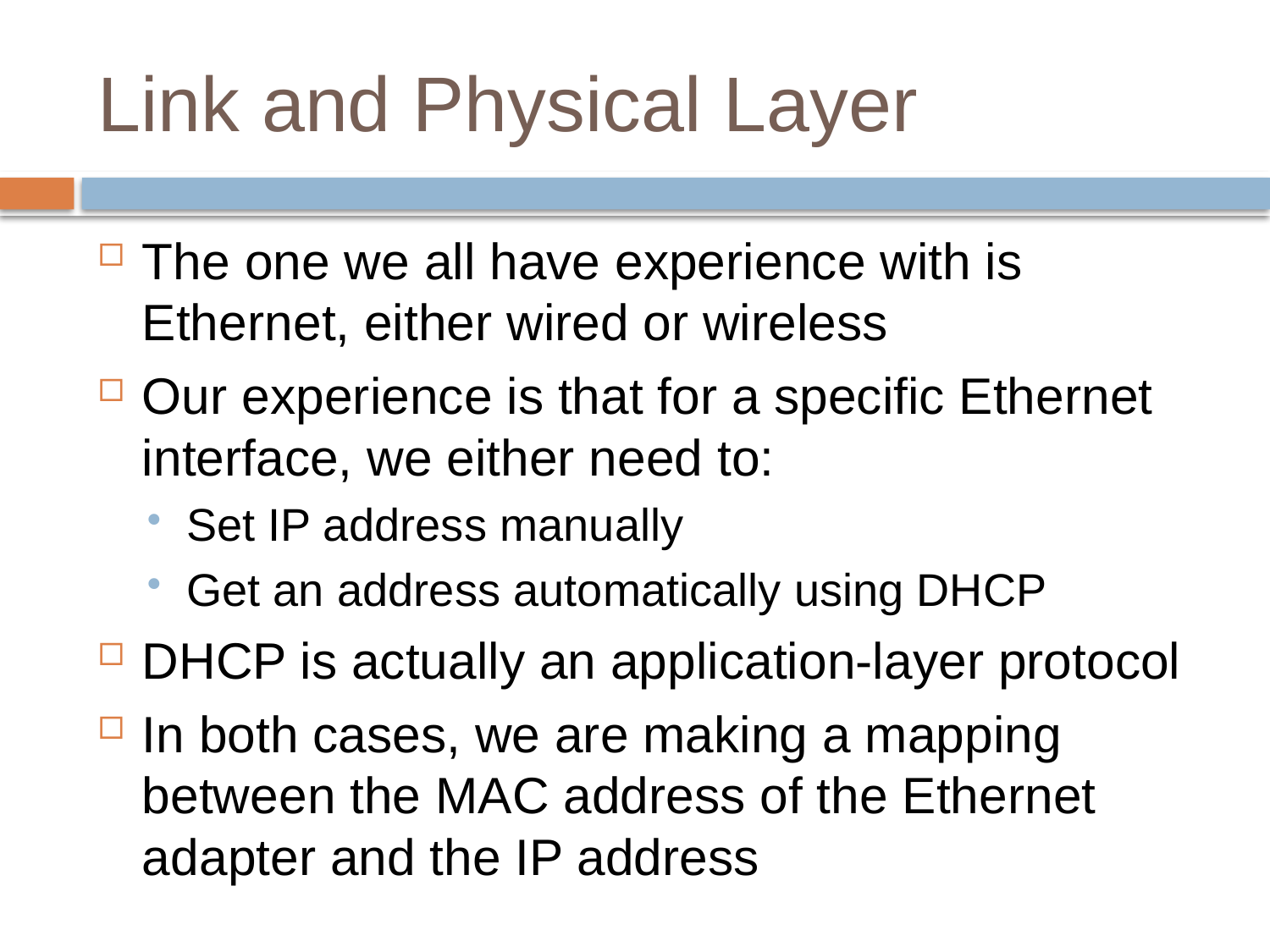

# Link and Physical Layer
The one we all have experience with is Ethernet, either wired or wireless
Our experience is that for a specific Ethernet interface, we either need to:
Set IP address manually
Get an address automatically using DHCP
DHCP is actually an application-layer protocol
In both cases, we are making a mapping between the MAC address of the Ethernet adapter and the IP address